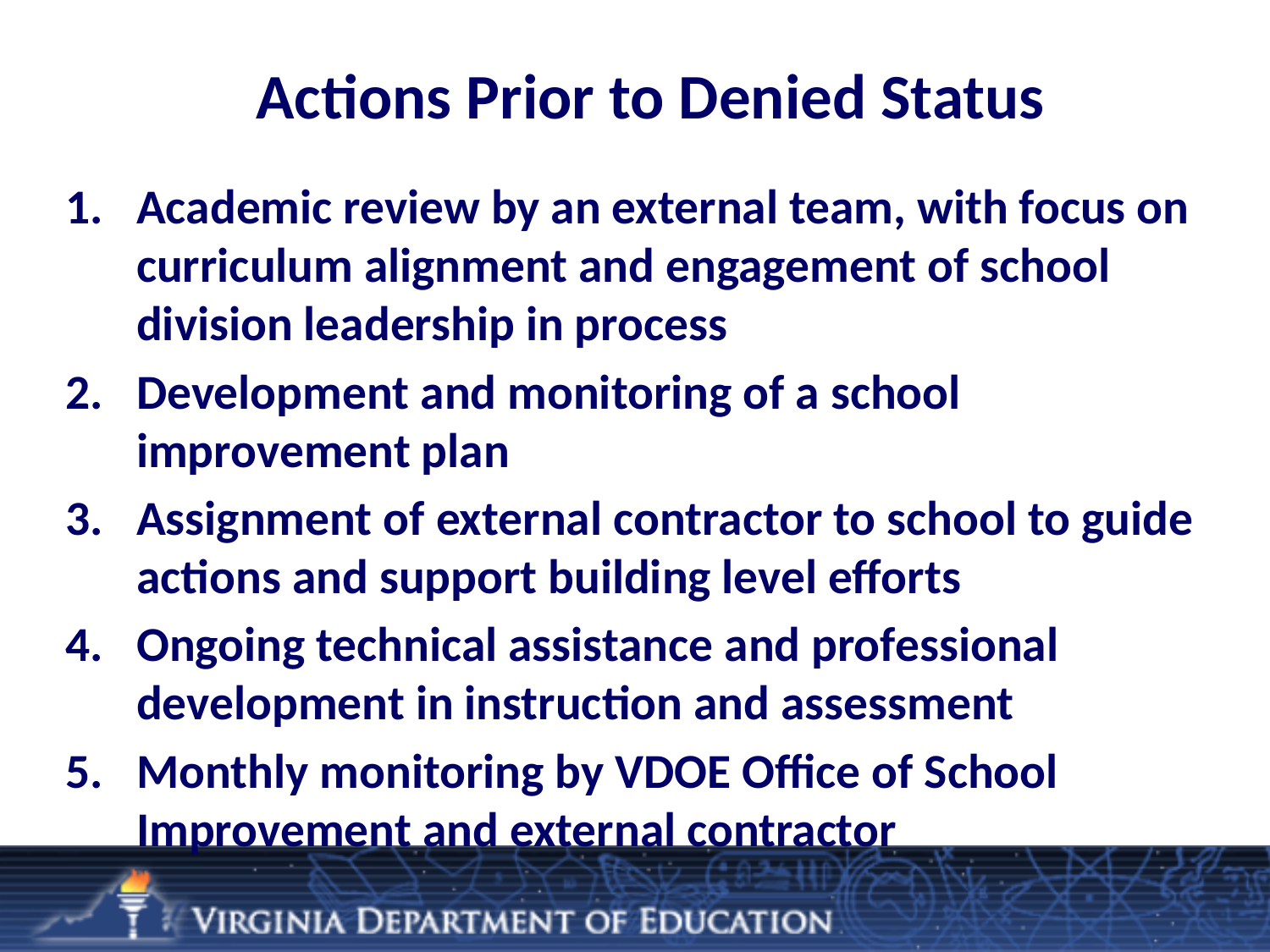

# Actions Prior to Denied Status
Academic review by an external team, with focus on curriculum alignment and engagement of school division leadership in process
Development and monitoring of a school improvement plan
Assignment of external contractor to school to guide actions and support building level efforts
Ongoing technical assistance and professional development in instruction and assessment
Monthly monitoring by VDOE Office of School Improvement and external contractor